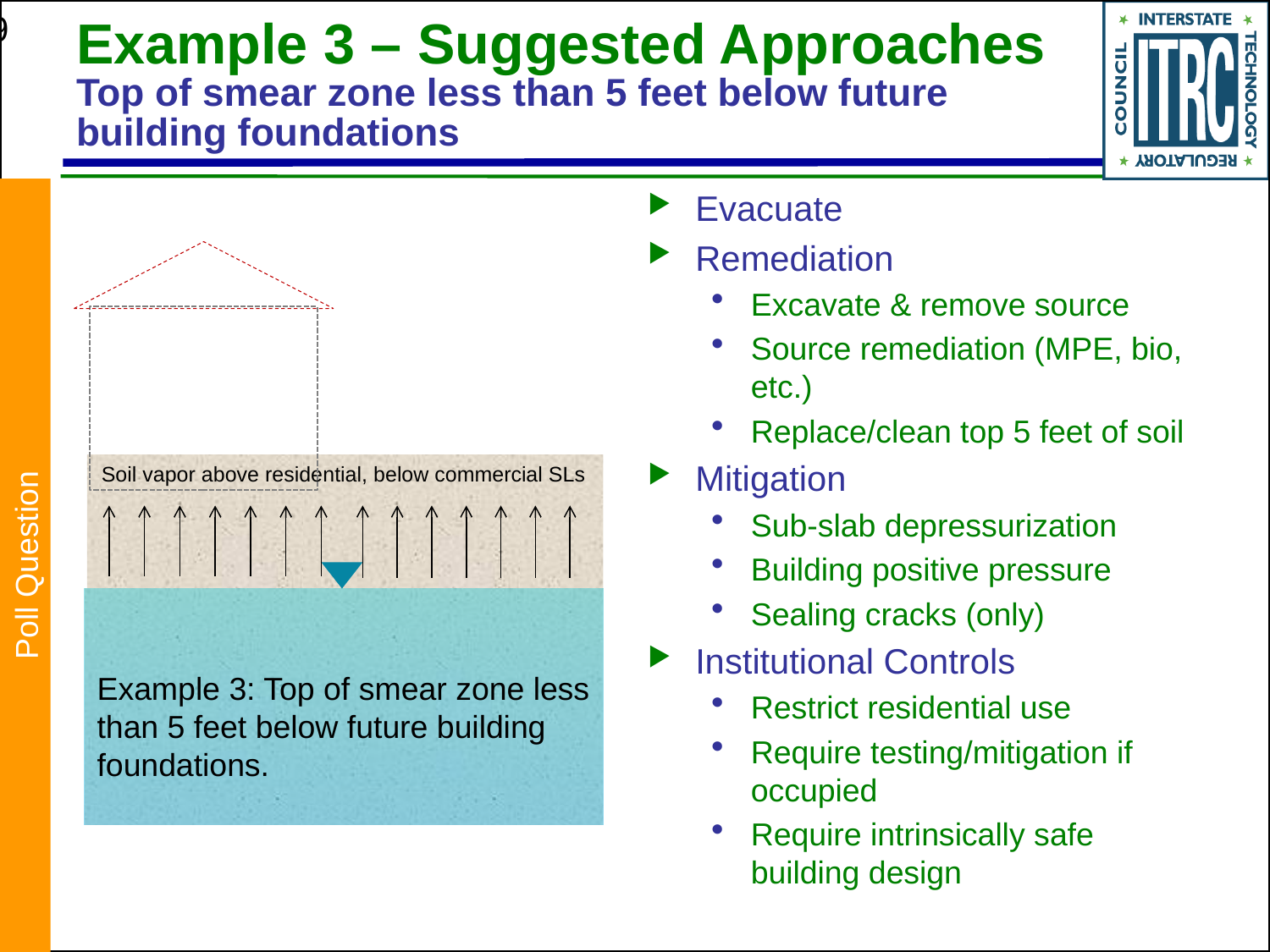

# Example 3 – Suggested Approaches Top of smear zone less than 5 feet below future building foundations
Evacuate
Remediation
Excavate & remove source
Source remediation (MPE, bio, etc.)
Replace/clean top 5 feet of soil
Mitigation
Sub-slab depressurization
Building positive pressure
Sealing cracks (only)
Institutional Controls
Restrict residential use
Require testing/mitigation if occupied
Require intrinsically safe building design

Soil vapor above residential, below commercial SLs
Poll Question

Example 3: Top of smear zone less than 5 feet below future building foundations.